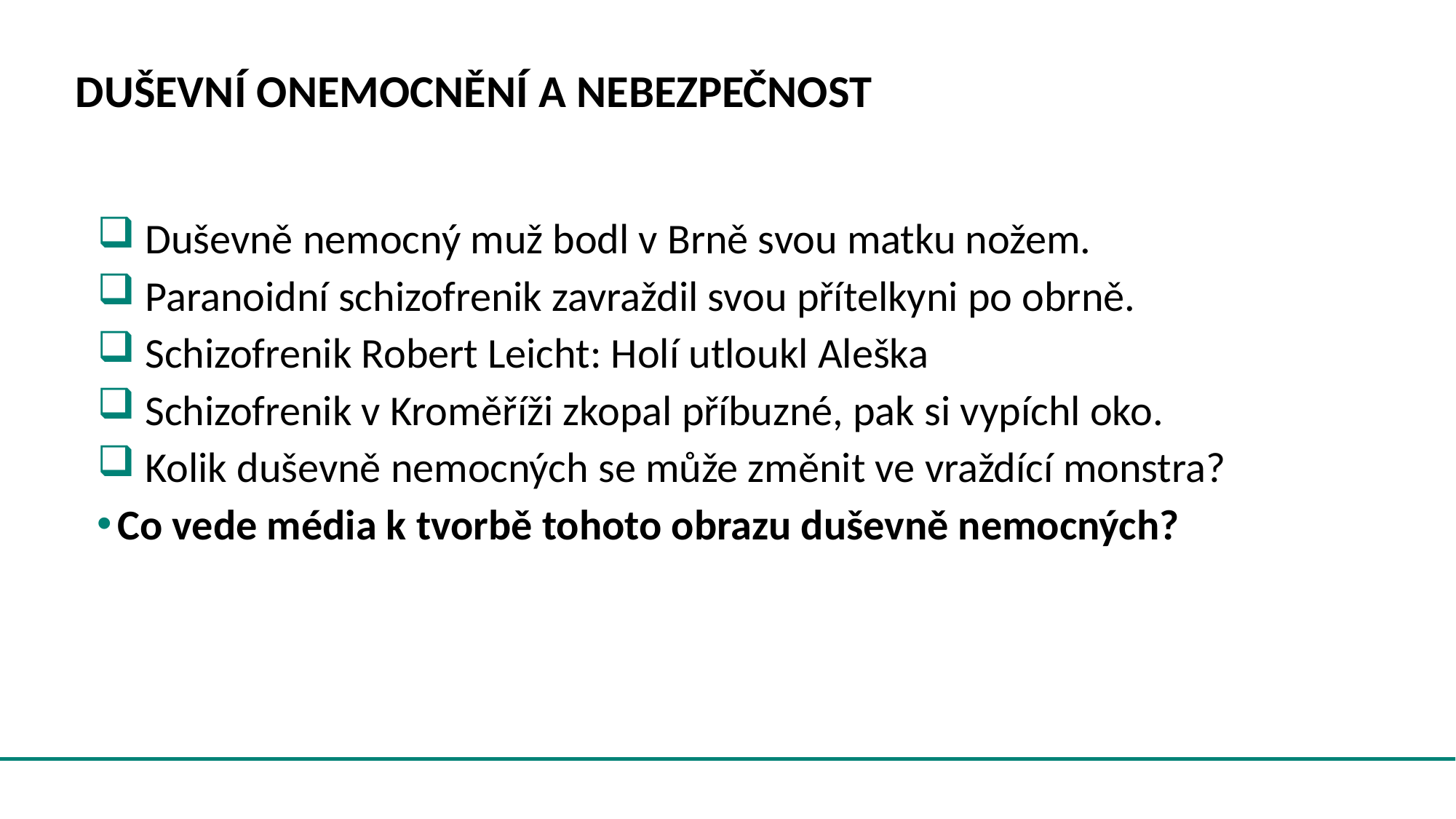

# Duševní onemocnění a nebezpečnost
 Duševně nemocný muž bodl v Brně svou matku nožem.
 Paranoidní schizofrenik zavraždil svou přítelkyni po obrně.
 Schizofrenik Robert Leicht: Holí utloukl Aleška
 Schizofrenik v Kroměříži zkopal příbuzné, pak si vypíchl oko.
 Kolik duševně nemocných se může změnit ve vraždící monstra?
Co vede média k tvorbě tohoto obrazu duševně nemocných?